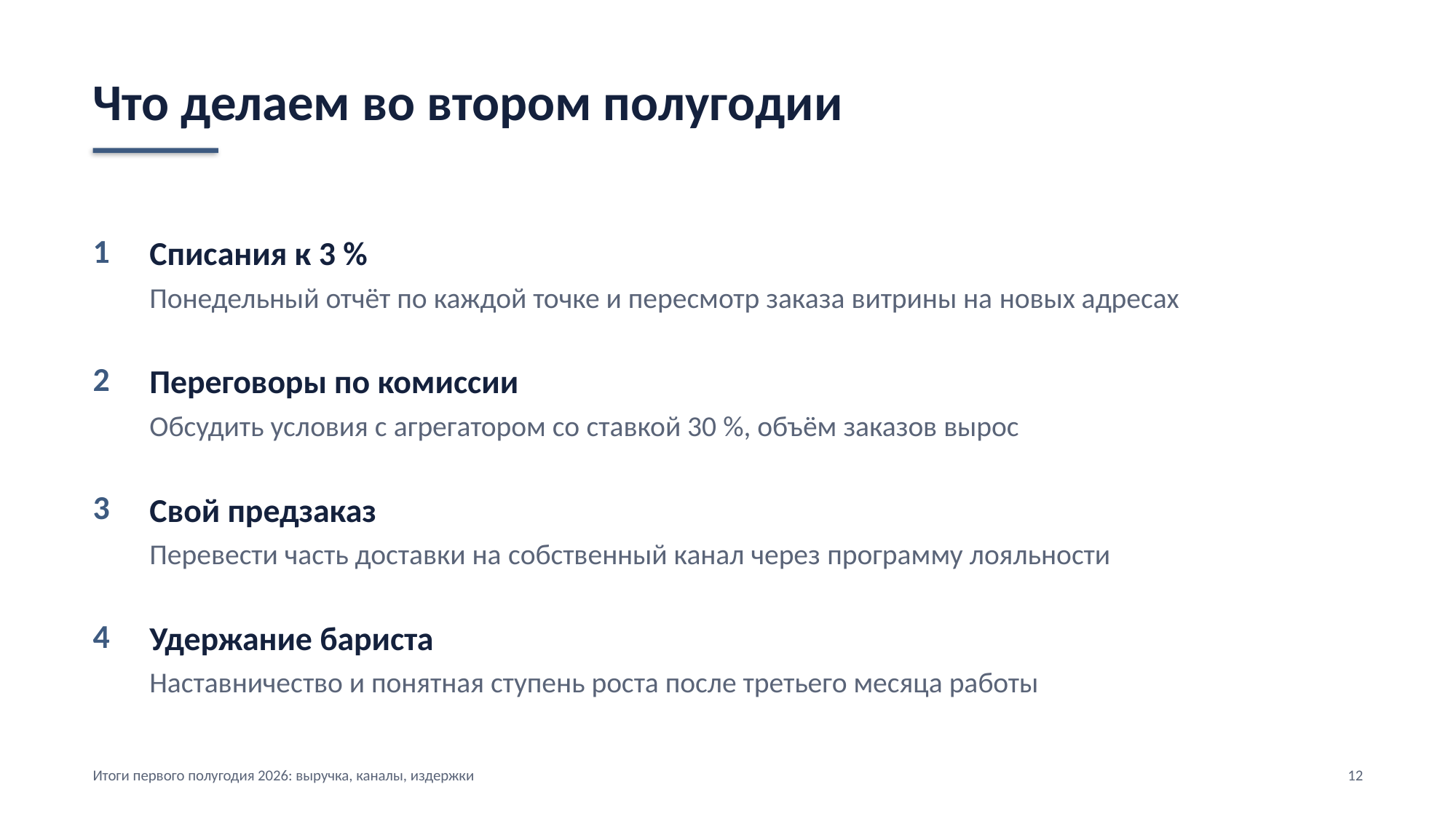

Что делаем во втором полугодии

1
Списания к 3 %
Понедельный отчёт по каждой точке и пересмотр заказа витрины на новых адресах
2
Переговоры по комиссии
Обсудить условия с агрегатором со ставкой 30 %, объём заказов вырос
3
Свой предзаказ
Перевести часть доставки на собственный канал через программу лояльности
4
Удержание бариста
Наставничество и понятная ступень роста после третьего месяца работы
Итоги первого полугодия 2026: выручка, каналы, издержки
12